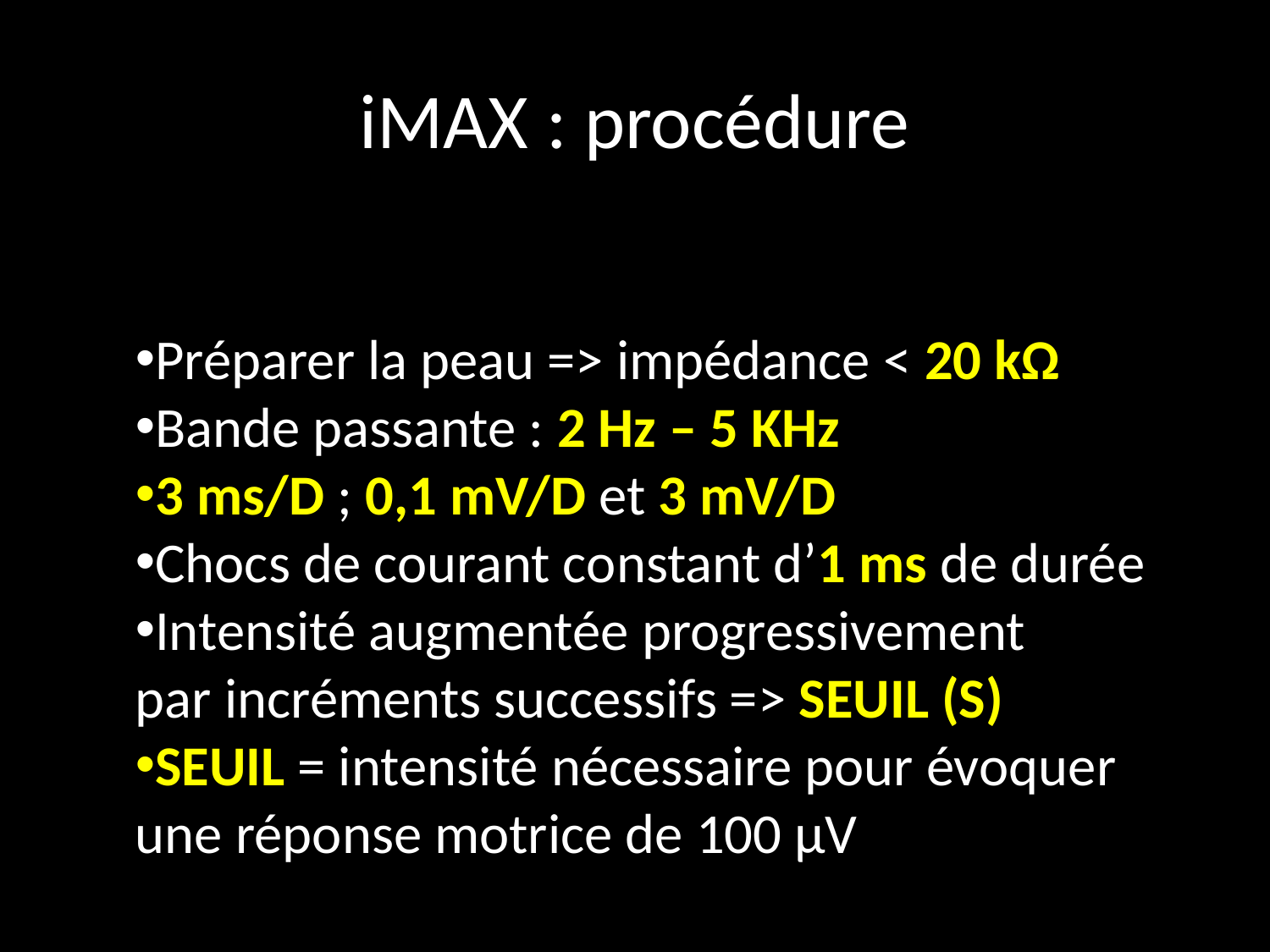

# iMAX : procédure
Préparer la peau => impédance < 20 kΩ
Bande passante : 2 Hz – 5 KHz
3 ms/D ; 0,1 mV/D et 3 mV/D
Chocs de courant constant d’1 ms de durée
Intensité augmentée progressivement
	par incréments successifs => SEUIL (S)
SEUIL = intensité nécessaire pour évoquer
	une réponse motrice de 100 µV